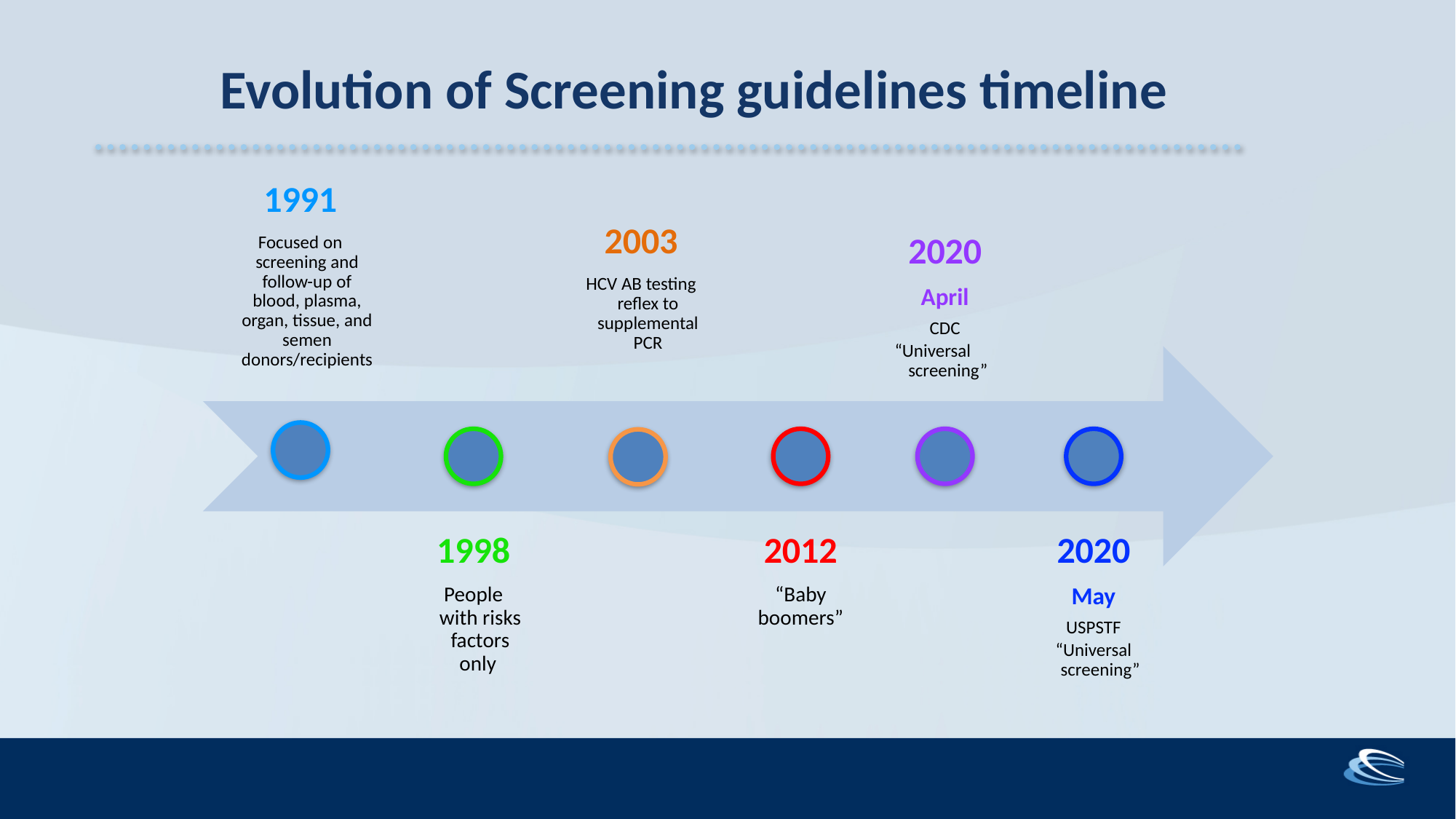

Evolution of Screening guidelines timeline
1991
Focused on screening and follow-up of blood, plasma, organ, tissue, and semen donors/recipients
1998
People with risks factors only
2003
HCV AB testing reflex to supplemental PCR
2012
“Baby boomers”
2020
April
CDC
“Universal screening”
2020
May
USPSTF
“Universal screening”